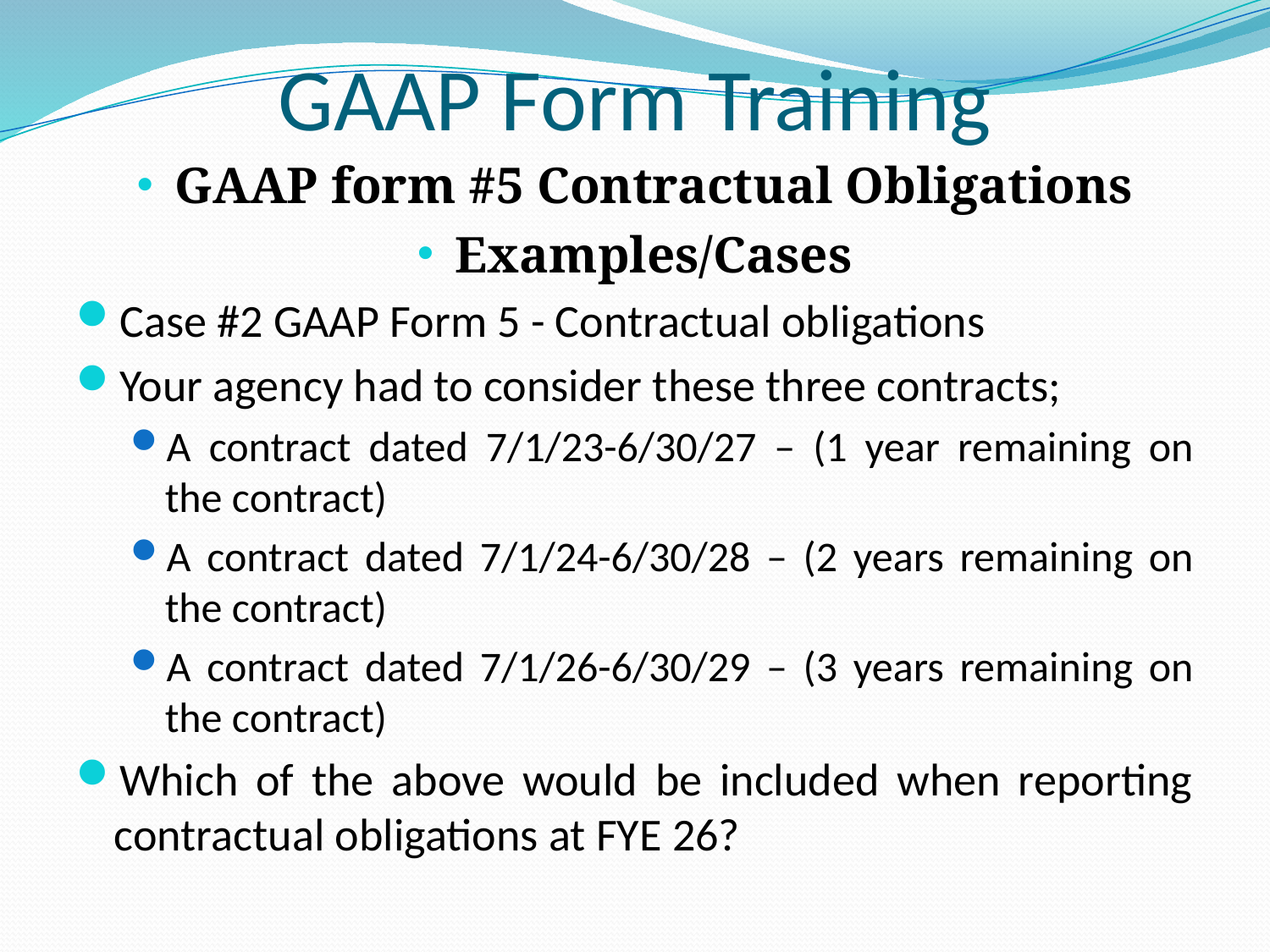

# GAAP Form Training
GAAP form #5 Contractual Obligations
Examples/Cases
Case #2 GAAP Form 5 - Contractual obligations
Your agency had to consider these three contracts;
A contract dated 7/1/23-6/30/27 – (1 year remaining on the contract)
A contract dated 7/1/24-6/30/28 – (2 years remaining on the contract)
A contract dated 7/1/26-6/30/29 – (3 years remaining on the contract)
Which of the above would be included when reporting contractual obligations at FYE 26?